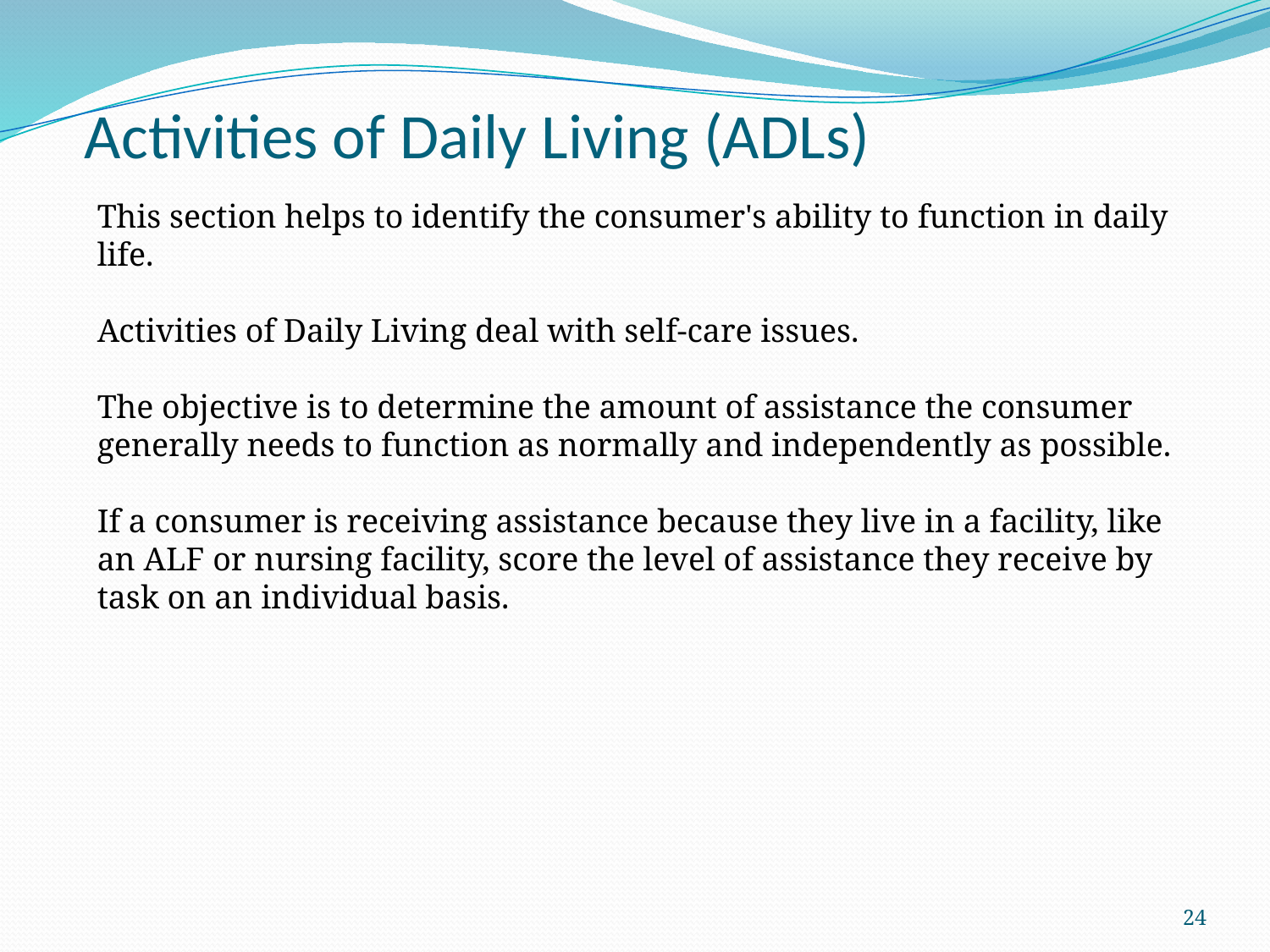

# Activities of Daily Living (ADLs)
This section helps to identify the consumer's ability to function in daily life.

Activities of Daily Living deal with self-care issues.

The objective is to determine the amount of assistance the consumer generally needs to function as normally and independently as possible.

If a consumer is receiving assistance because they live in a facility, like an ALF or nursing facility, score the level of assistance they receive by task on an individual basis.
24